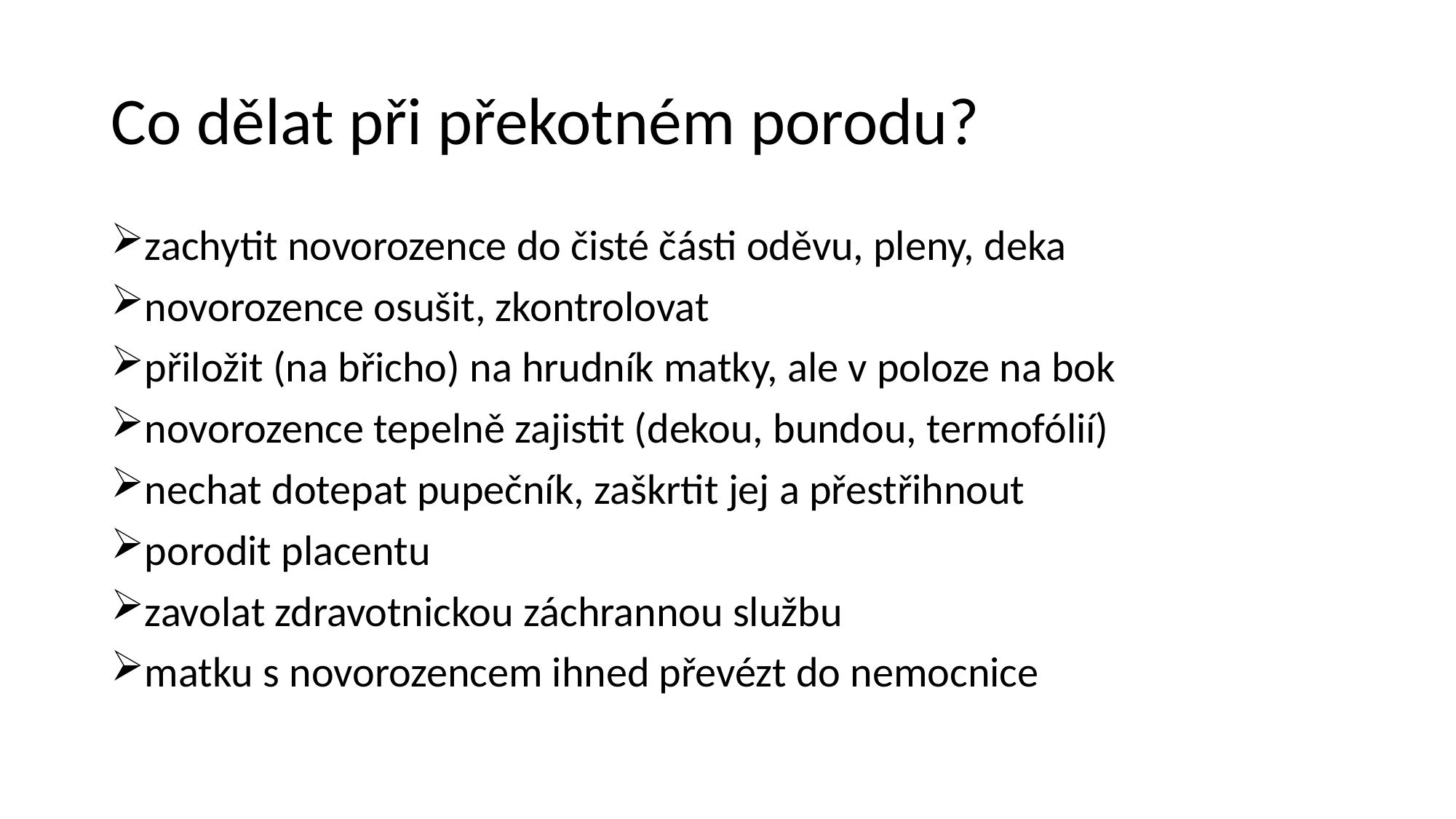

# Co dělat při překotném porodu?
zachytit novorozence do čisté části oděvu, pleny, deka
novorozence osušit, zkontrolovat
přiložit (na břicho) na hrudník matky, ale v poloze na bok
novorozence tepelně zajistit (dekou, bundou, termofólií)
nechat dotepat pupečník, zaškrtit jej a přestřihnout
porodit placentu
zavolat zdravotnickou záchrannou službu
matku s novorozencem ihned převézt do nemocnice